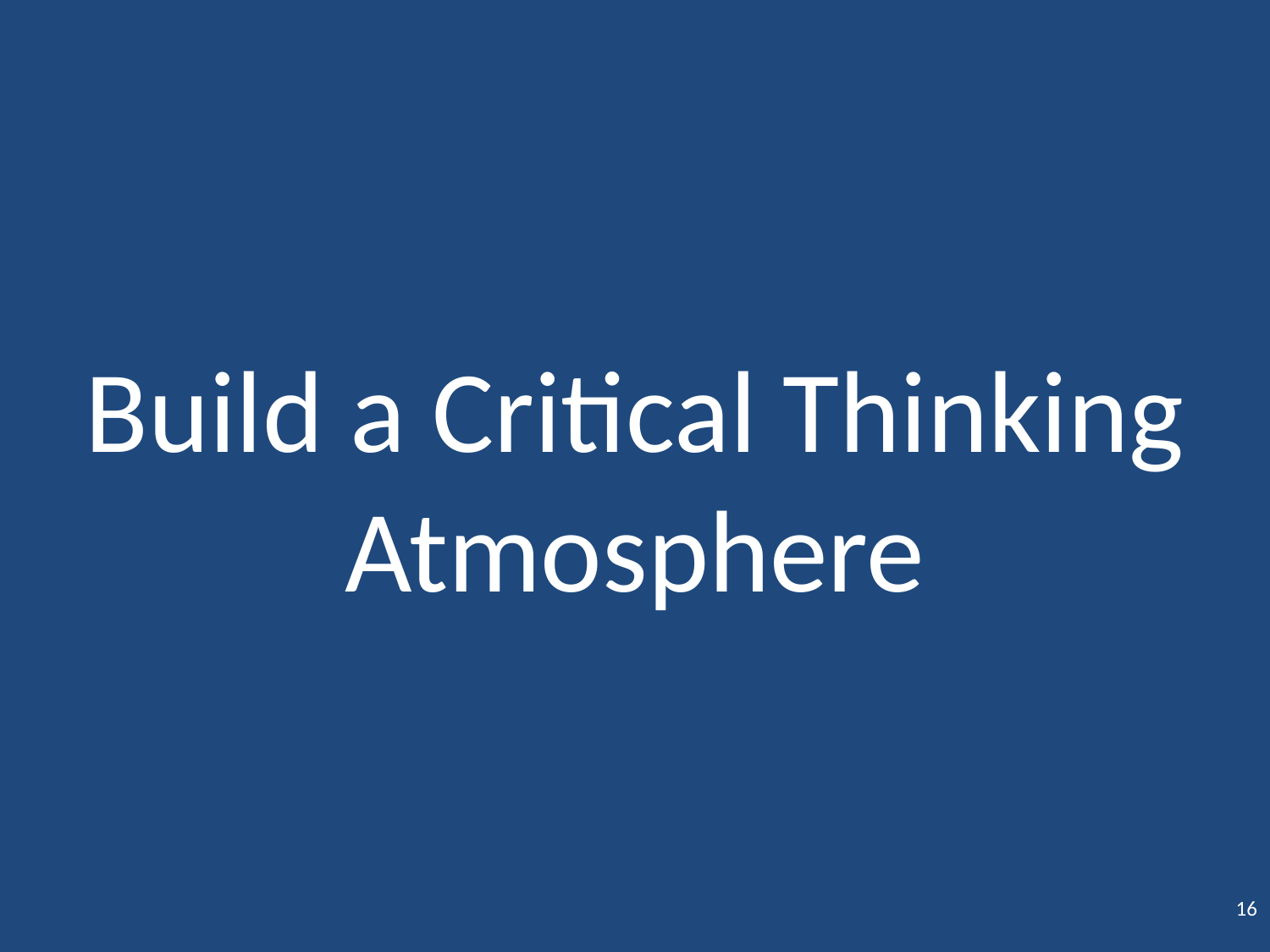

# Build a Critical Thinking Atmosphere
16